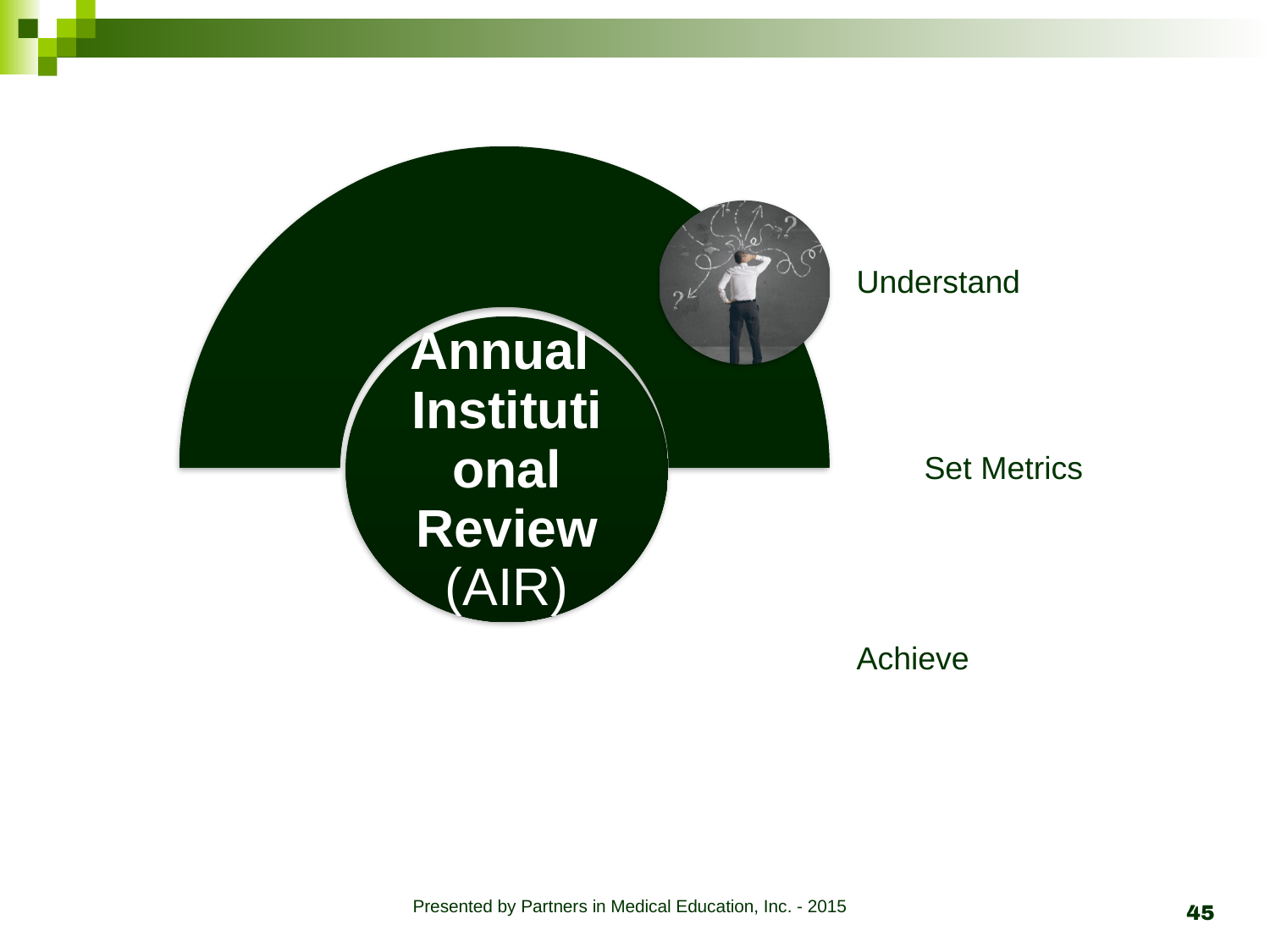

Annual  Institutional Review
(AIR)
Understand
Set Metrics
Achieve
45
Presented by Partners in Medical Education, Inc. - 2015